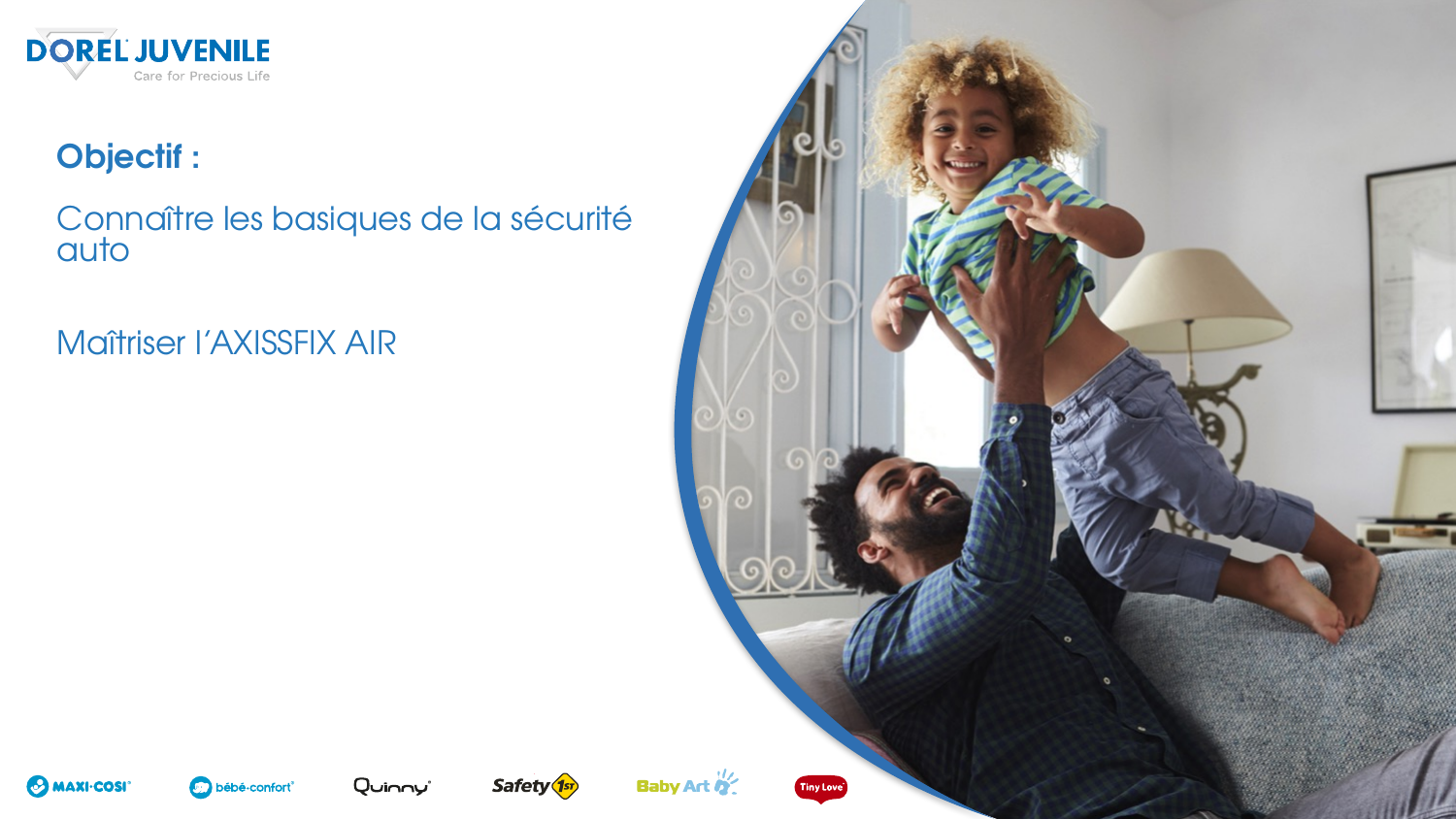

# Objectif : Connaître les basiques de la sécurité auto Maîtriser l’AXISSFIX AIR